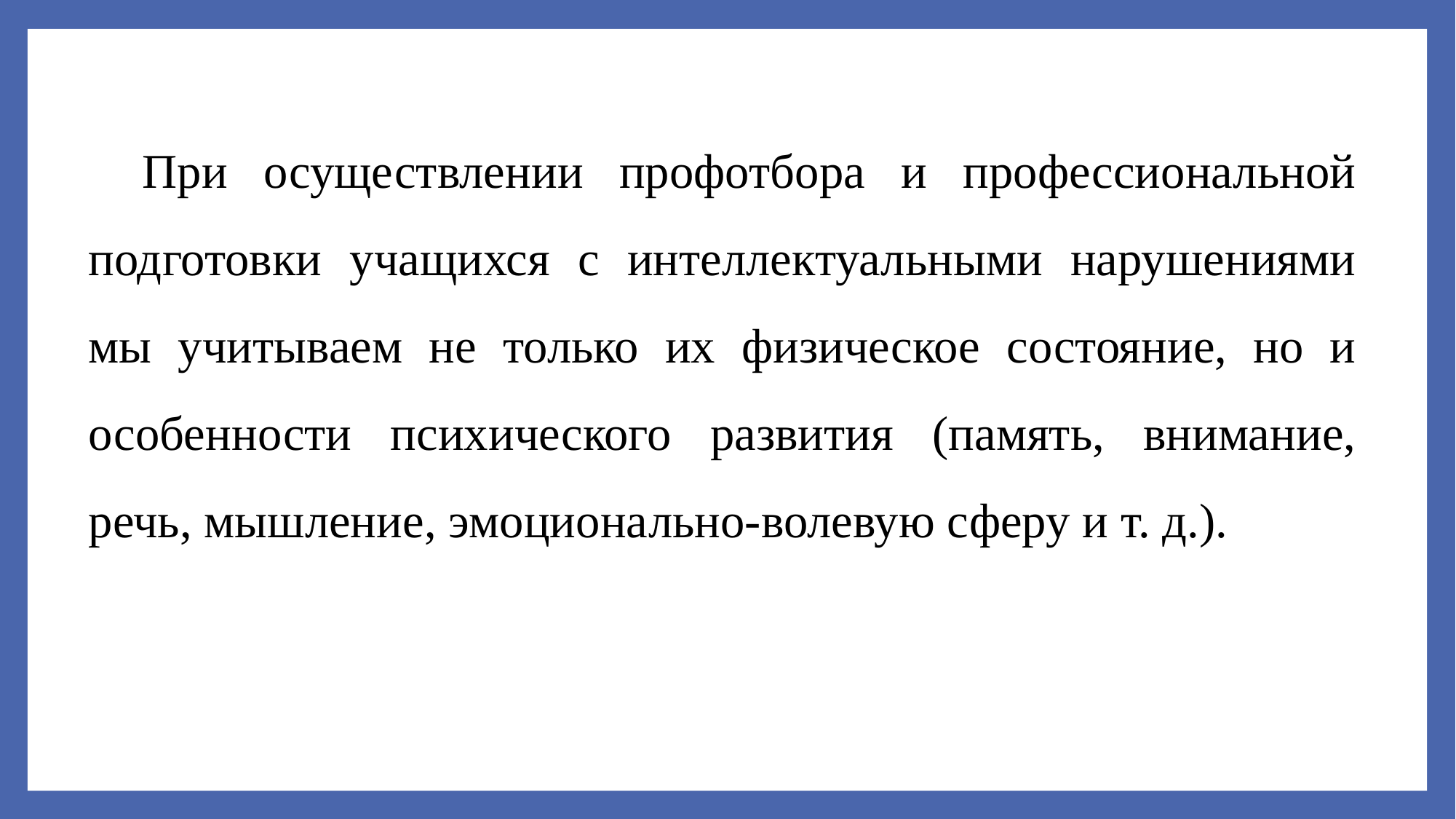

При осуществлении профотбора и профессиональной подготовки учащихся с интеллектуальными нарушениями мы учитываем не только их физическое состояние, но и особенности психического развития (память, внимание, речь, мышление, эмоционально-волевую сферу и т. д.).